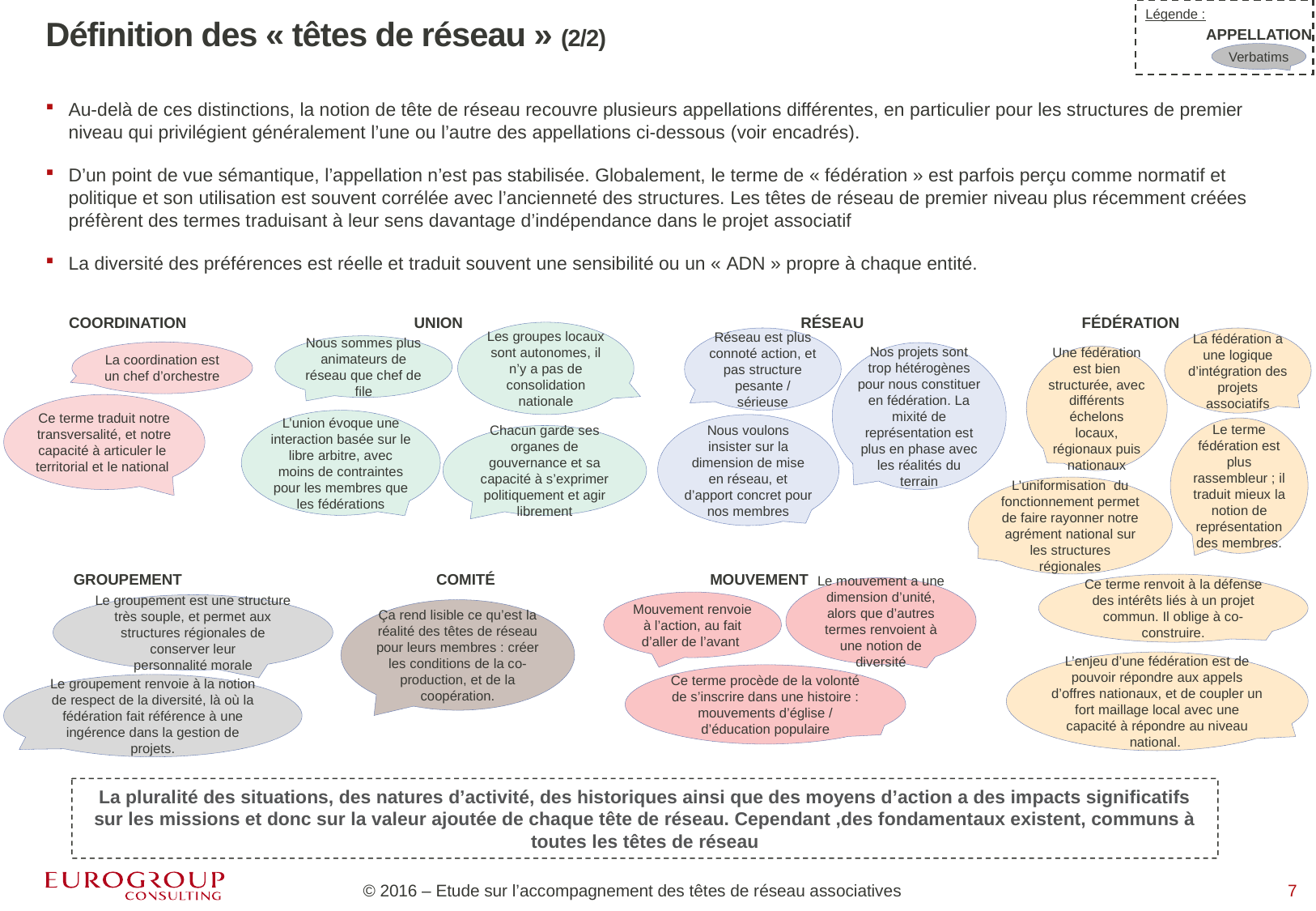

Légende :

appellation
Verbatims
Définition des « têtes de réseau » (2/2)
Au-delà de ces distinctions, la notion de tête de réseau recouvre plusieurs appellations différentes, en particulier pour les structures de premier niveau qui privilégient généralement l’une ou l’autre des appellations ci-dessous (voir encadrés).
D’un point de vue sémantique, l’appellation n’est pas stabilisée. Globalement, le terme de « fédération » est parfois perçu comme normatif et politique et son utilisation est souvent corrélée avec l’ancienneté des structures. Les têtes de réseau de premier niveau plus récemment créées préfèrent des termes traduisant à leur sens davantage d’indépendance dans le projet associatif
La diversité des préférences est réelle et traduit souvent une sensibilité ou un « ADN » propre à chaque entité.

coordination
Union
Réseau
fédération
Les groupes locaux sont autonomes, il n’y a pas de consolidation nationale
Réseau est plus connoté action, et pas structure pesante / sérieuse
La fédération a une logique d’intégration des projets associatifs
Nous sommes plus animateurs de réseau que chef de file
La coordination est un chef d’orchestre
Nos projets sont trop hétérogènes pour nous constituer en fédération. La mixité de représentation est plus en phase avec les réalités du terrain
Une fédération est bien structurée, avec différents échelons locaux, régionaux puis nationaux
Ce terme traduit notre transversalité, et notre capacité à articuler le  territorial et le national
L’union évoque une interaction basée sur le libre arbitre, avec moins de contraintes pour les membres que les fédérations
Nous voulons insister sur la dimension de mise en réseau, et d’apport concret pour nos membres
Le terme fédération est plus rassembleur ; il traduit mieux la notion de représentation des membres.
Chacun garde ses organes de gouvernance et sa capacité à s’exprimer politiquement et agir librement
L’uniformisation  du fonctionnement permet de faire rayonner notre agrément national sur les structures régionales
groupement
comité
Mouvement
Ce terme renvoit à la défense des intérêts liés à un projet commun. Il oblige à co-construire.
Le mouvement a une dimension d’unité, alors que d’autres termes renvoient à une notion de diversité
Mouvement renvoie à l’action, au fait d’aller de l’avant
Le groupement est une structure très souple, et permet aux structures régionales de conserver leur personnalité morale
Ça rend lisible ce qu’est la réalité des têtes de réseau pour leurs membres : créer les conditions de la co-production, et de la coopération.
L’enjeu d’une fédération est de pouvoir répondre aux appels d’offres nationaux, et de coupler un fort maillage local avec une capacité à répondre au niveau national.
Ce terme procède de la volonté de s’inscrire dans une histoire : mouvements d’église / d’éducation populaire
Le groupement renvoie à la notion de respect de la diversité, là où la fédération fait référence à une ingérence dans la gestion de projets.
La pluralité des situations, des natures d’activité, des historiques ainsi que des moyens d’action a des impacts significatifs sur les missions et donc sur la valeur ajoutée de chaque tête de réseau. Cependant ,des fondamentaux existent, communs à toutes les têtes de réseau
© 2016 – Etude sur l’accompagnement des têtes de réseau associatives
7